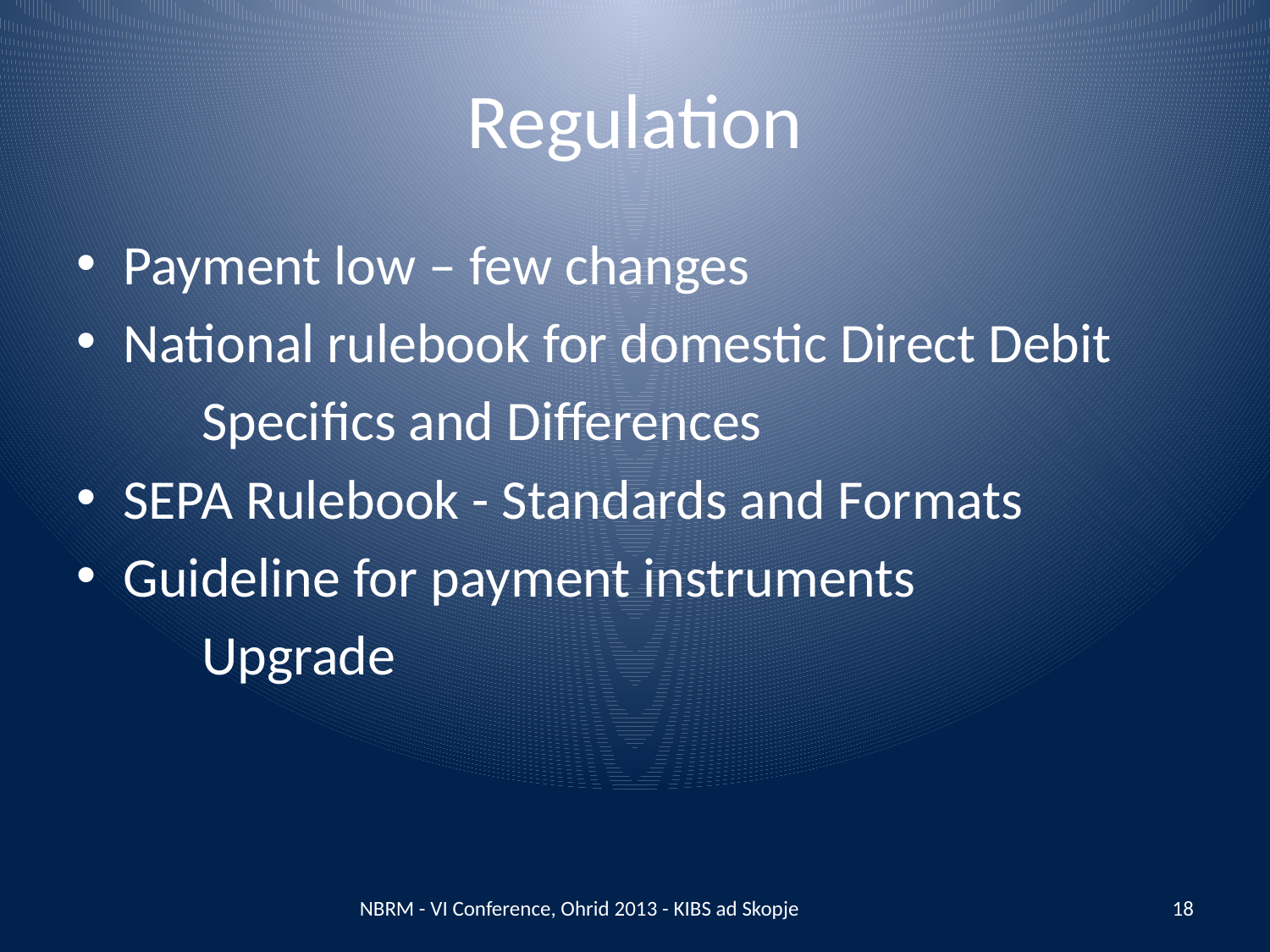

# Regulation
Payment low – few changes
National rulebook for domestic Direct Debit
	Specifics and Differences
SEPA Rulebook - Standards and Formats
Guideline for payment instruments
	Upgrade

NBRM - VI Conference, Ohrid 2013 - KIBS ad Skopje
18